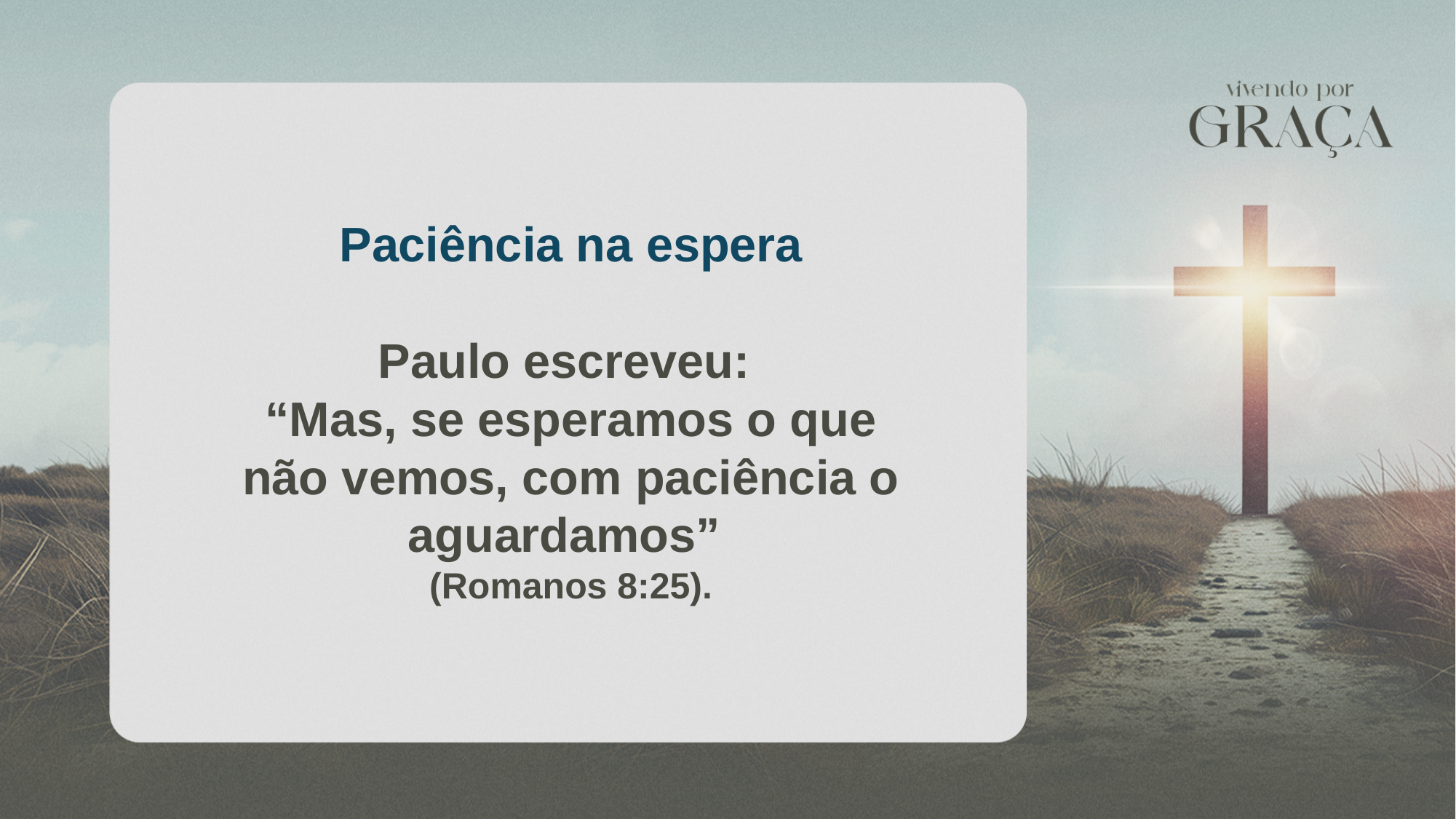

Paciência na espera

Paulo escreveu:
“Mas, se esperamos o que não vemos, com paciência o aguardamos”
(Romanos 8:25).